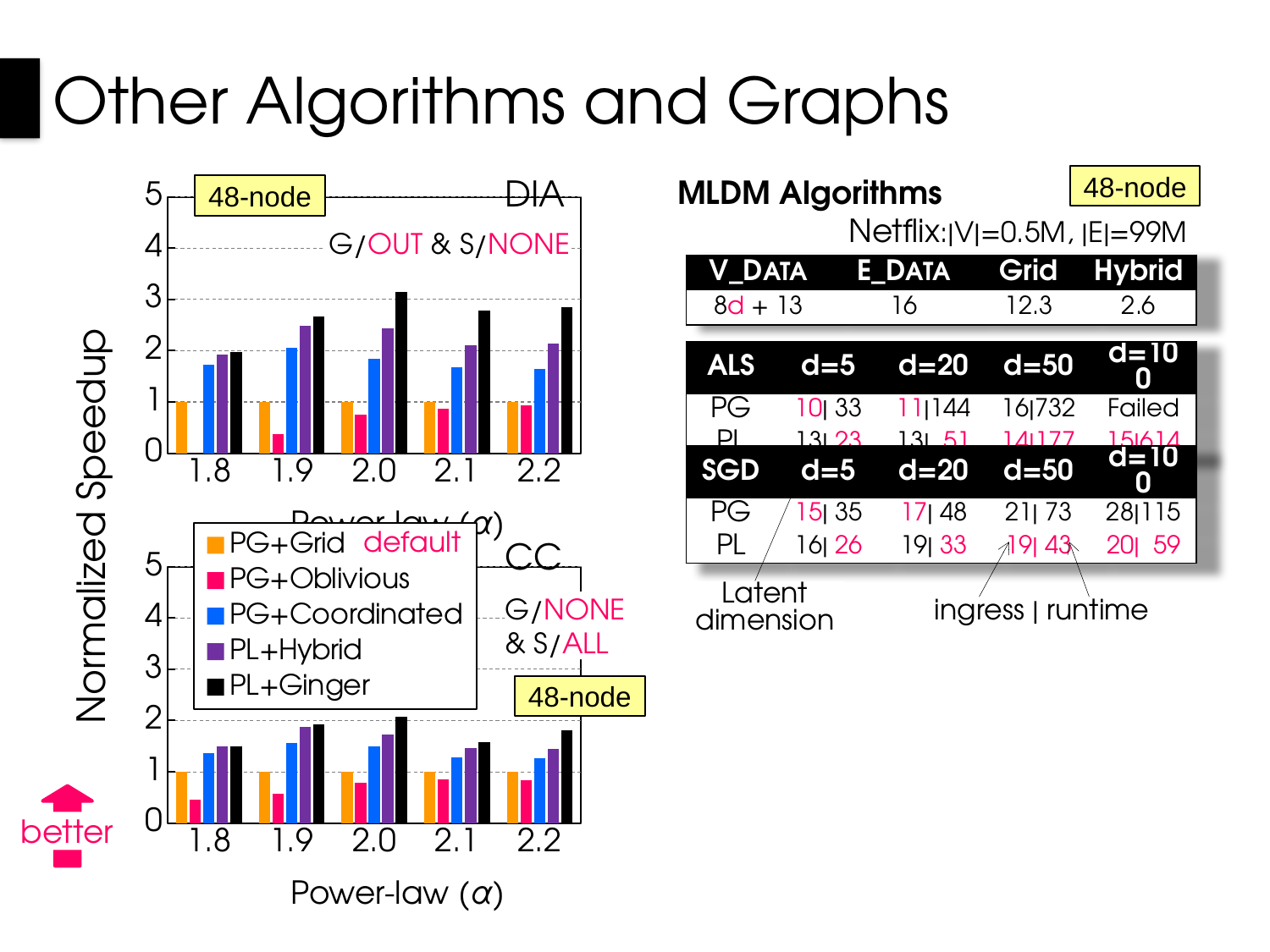

# Other Algorithms and Graphs

### Chart

| Category | PG+Grid | PG+Oblivious | PG+Coordinated | PL+Hybrid | PL+Ginger |
|---|---|---|---|---|---|
| 1.8 | 1.0 | 0.0 | 1.72 | 1.93 | 1.97 |
| 1.9 | 1.0 | 0.38 | 2.06 | 2.48 | 2.67 |
| 2.0 | 1.0 | 0.75 | 1.84 | 2.44 | 3.15 |
| 2.1 | 1.0 | 0.86 | 1.67 | 2.11 | 2.79 |
| 2.2 | 1.0 | 0.94 | 1.64 | 2.13 | 2.85 |
48-node
MLDM Algorithms
Netflix:|V|=0.5M, |E|=99M
DIA
48-node
G/OUT & S/NONE
| V\_DATA | E\_DATA | Grid | Hybrid |
| --- | --- | --- | --- |
| 8d + 13 | 16 | 12.3 | 2.6 |
| ALS | d=5 | d=20 | d=50 | d=100 |
| --- | --- | --- | --- | --- |
| PG | 10| 33 | 11|144 | 16|732 | Failed |
| PL | 13| 23 | 13| 51 | 14|177 | 15|614 |
| SGD | d=5 | d=20 | d=50 | d=100 |
| --- | --- | --- | --- | --- |
| PG | 15| 35 | 17| 48 | 21| 73 | 28|115 |
| PL | 16| 26 | 19| 33 | 19| 43 | 20| 59 |

### Chart

| Category | PG+Grid | PG+Oblivious | PG+Coordinated | PL+Hybrid | PL+Ginger |
|---|---|---|---|---|---|
| 1.8 | 1.0 | 0.46 | 1.37 | 1.49 | 1.5 |
| 1.9 | 1.0 | 0.57 | 1.56 | 1.88 | 1.92 |
| 2.0 | 1.0 | 0.78 | 1.5 | 1.72 | 2.07 |
| 2.1 | 1.0 | 0.85 | 1.28 | 1.47 | 1.58 |
| 2.2 | 1.0 | 0.83 | 1.26 | 1.44 | 1.81 |
Normalized Speedup
Power-law (α)
default
CC
Latent dimension
G/NONE
& S/ALL
ingress | runtime
48-node

better
Power-law (α)